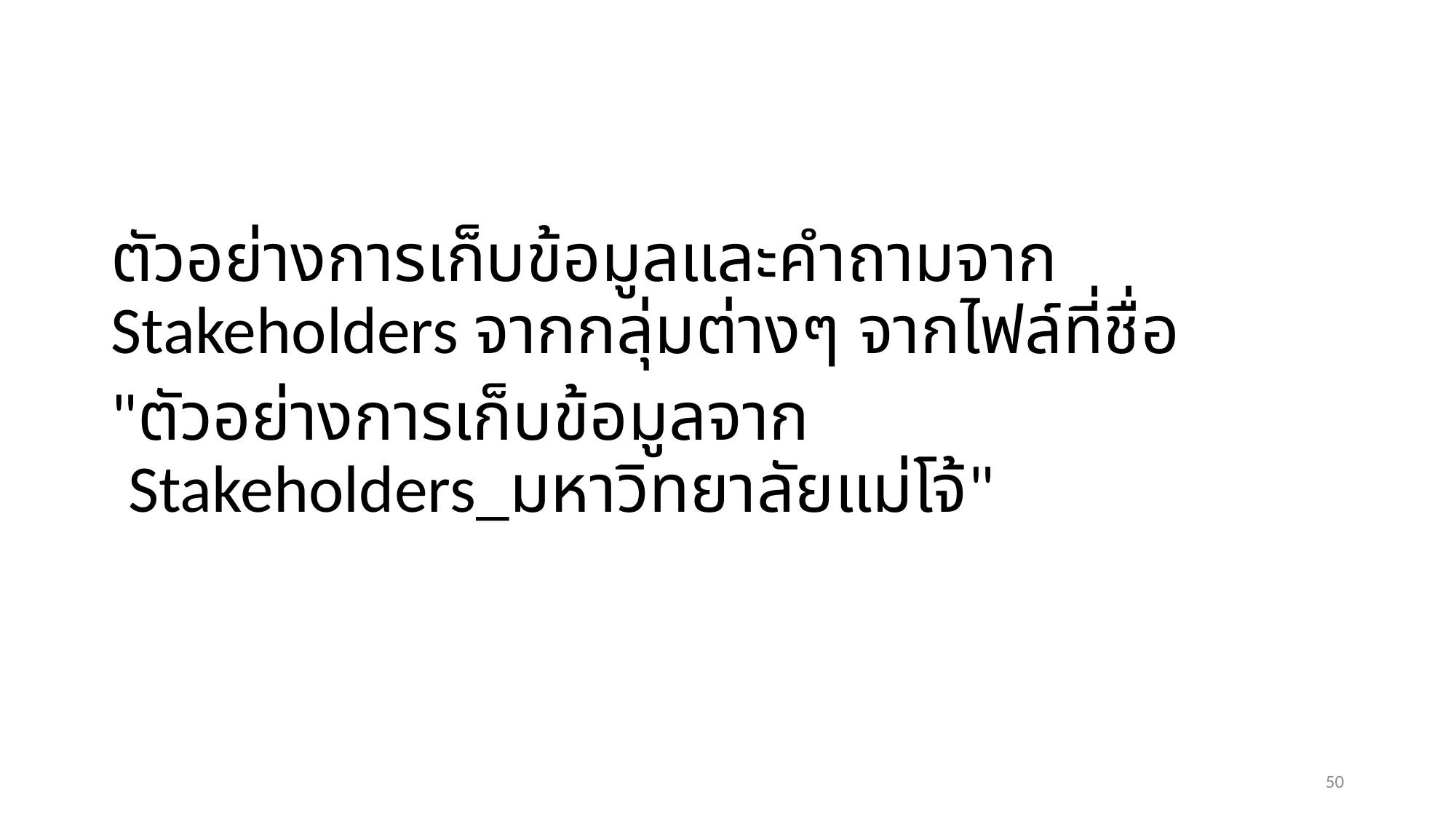

#
ตัวอย่างการเก็บข้อมูลและคำถามจาก Stakeholders จากกลุ่มต่างๆ จากไฟล์ที่ชื่อ
"ตัวอย่างการเก็บข้อมูลจาก Stakeholders_มหาวิทยาลัยแม่โจ้"
50